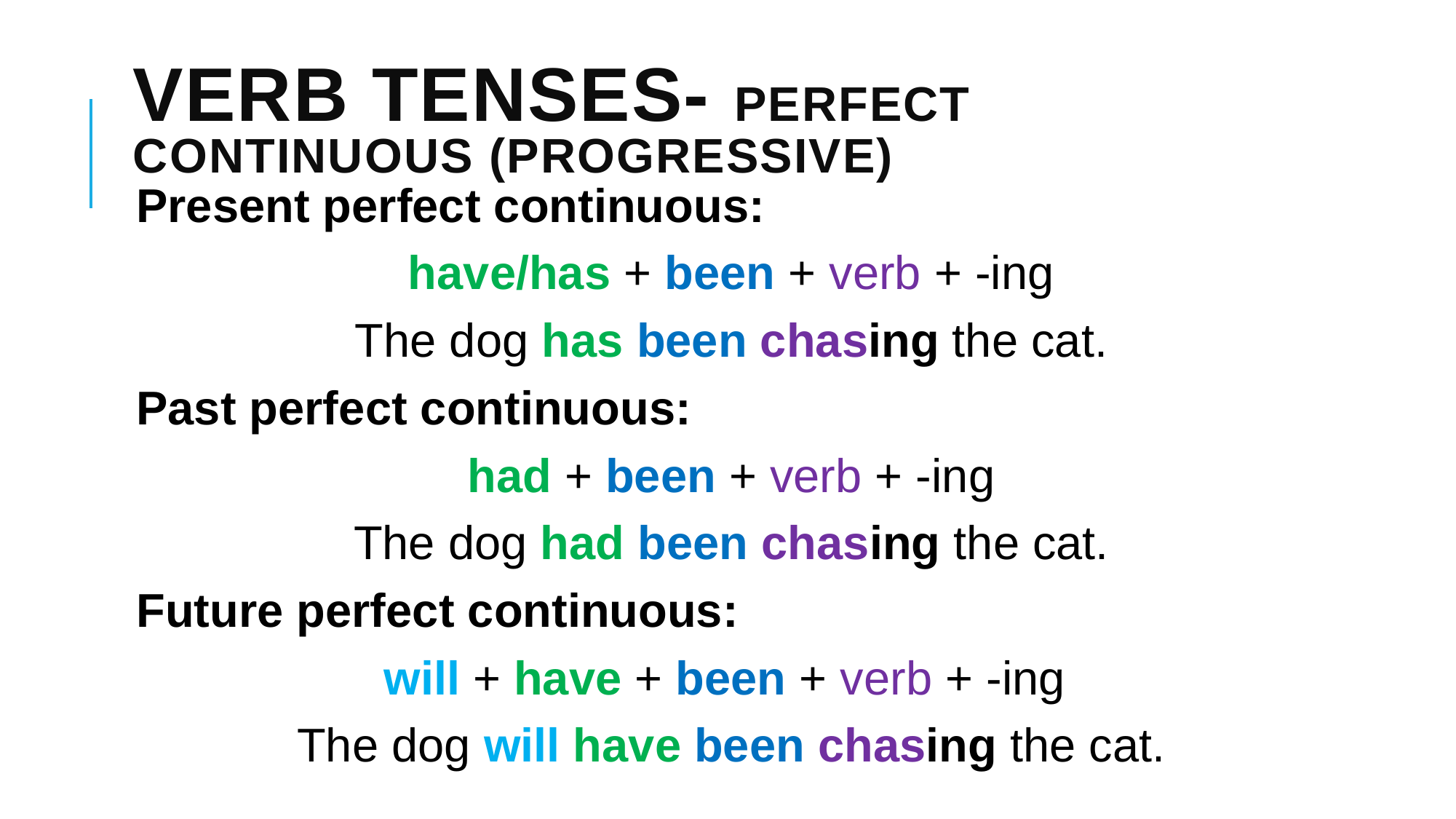

# Verb Tenses- Perfect Continuous (progressive)
Present perfect continuous:
have/has + been + verb + -ing
The dog has been chasing the cat.
Past perfect continuous:
had + been + verb + -ing
The dog had been chasing the cat.
Future perfect continuous:
will + have + been + verb + -ing
The dog will have been chasing the cat.